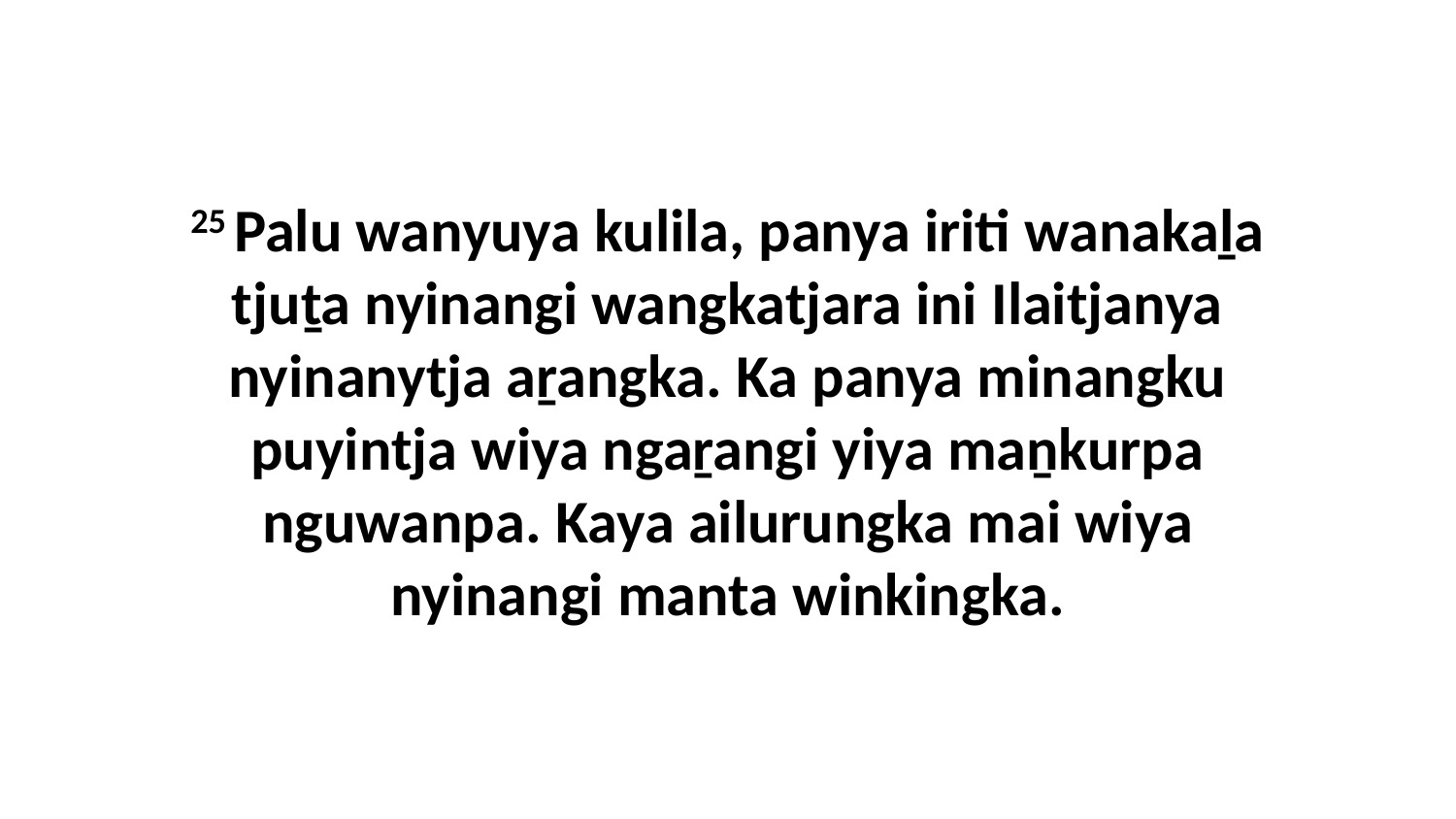

25 Palu wanyuya kulila, panya iriti wanakaḻa tjuṯa nyinangi wangkatjara ini Ilaitjanya nyinanytja aṟangka. Ka panya minangku puyintja wiya ngaṟangi yiya maṉkurpa nguwanpa. Kaya ailurungka mai wiya nyinangi manta winkingka.